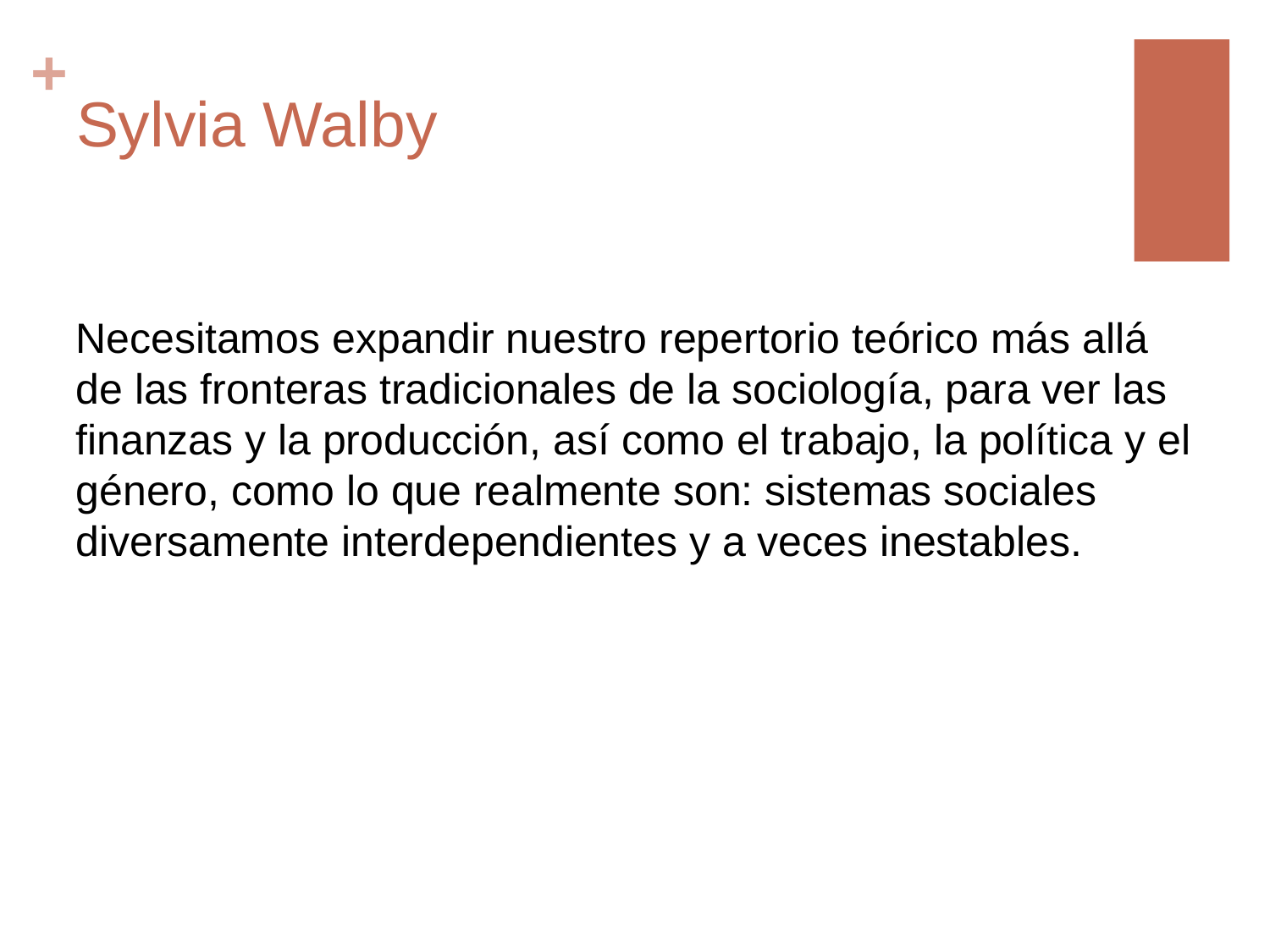

# Sylvia Walby
Necesitamos expandir nuestro repertorio teórico más allá de las fronteras tradicionales de la sociología, para ver las finanzas y la producción, así como el trabajo, la política y el género, como lo que realmente son: sistemas sociales diversamente interdependientes y a veces inestables.